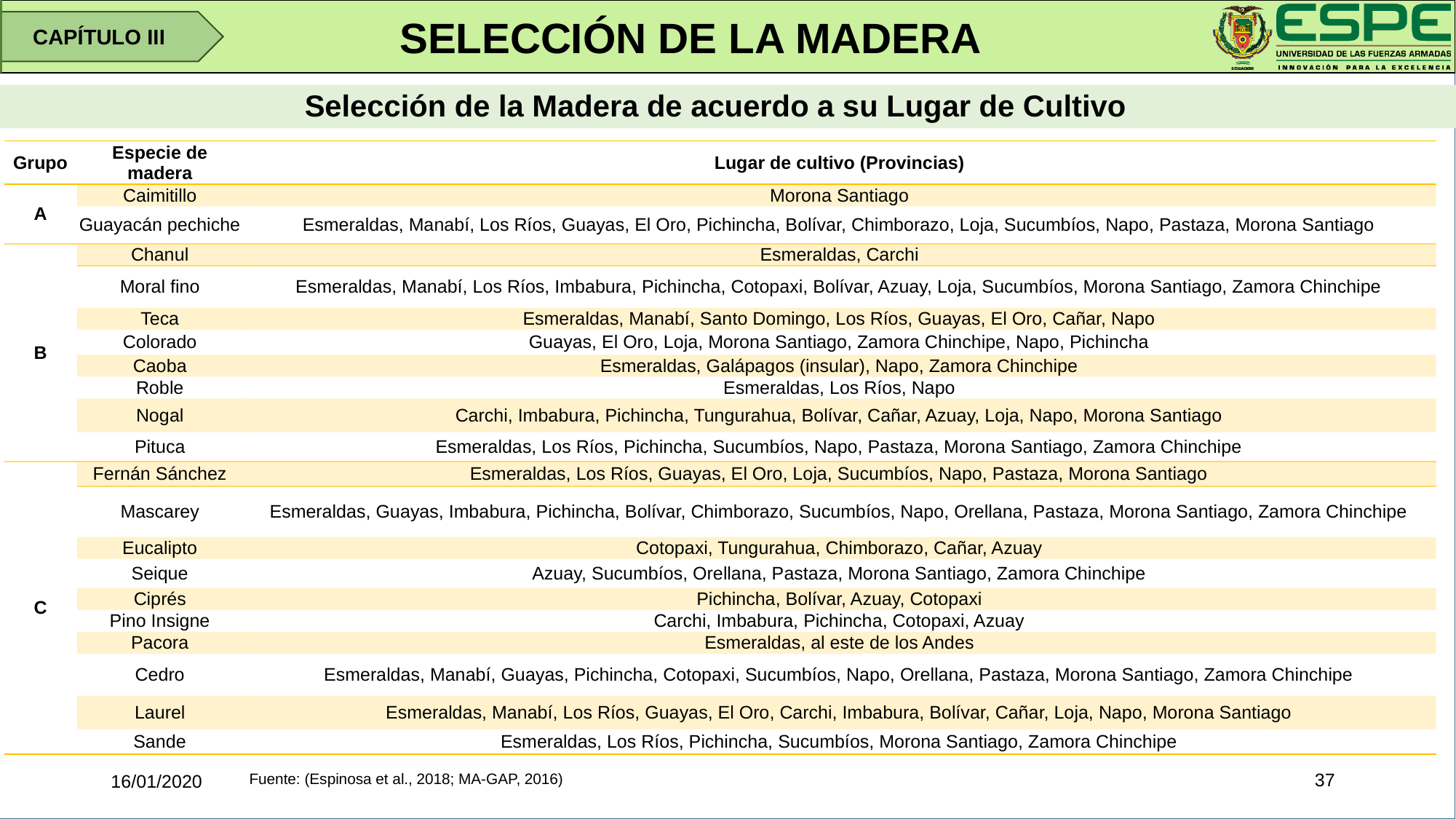

SELECCIÓN DE LA MADERA
CAPÍTULO III
# Selección de la Madera de acuerdo a su Lugar de Cultivo
| Grupo | Especie de madera | Lugar de cultivo (Provincias) |
| --- | --- | --- |
| A | Caimitillo | Morona Santiago |
|  | Guayacán pechiche | Esmeraldas, Manabí, Los Ríos, Guayas, El Oro, Pichincha, Bolívar, Chimborazo, Loja, Sucumbíos, Napo, Pastaza, Morona Santiago |
| B | Chanul | Esmeraldas, Carchi |
|  | Moral fino | Esmeraldas, Manabí, Los Ríos, Imbabura, Pichincha, Cotopaxi, Bolívar, Azuay, Loja, Sucumbíos, Morona Santiago, Zamora Chinchipe |
|  | Teca | Esmeraldas, Manabí, Santo Domingo, Los Ríos, Guayas, El Oro, Cañar, Napo |
|  | Colorado | Guayas, El Oro, Loja, Morona Santiago, Zamora Chinchipe, Napo, Pichincha |
|  | Caoba | Esmeraldas, Galápagos (insular), Napo, Zamora Chinchipe |
|  | Roble | Esmeraldas, Los Ríos, Napo |
|  | Nogal | Carchi, Imbabura, Pichincha, Tungurahua, Bolívar, Cañar, Azuay, Loja, Napo, Morona Santiago |
|  | Pituca | Esmeraldas, Los Ríos, Pichincha, Sucumbíos, Napo, Pastaza, Morona Santiago, Zamora Chinchipe |
| C | Fernán Sánchez | Esmeraldas, Los Ríos, Guayas, El Oro, Loja, Sucumbíos, Napo, Pastaza, Morona Santiago |
|  | Mascarey | Esmeraldas, Guayas, Imbabura, Pichincha, Bolívar, Chimborazo, Sucumbíos, Napo, Orellana, Pastaza, Morona Santiago, Zamora Chinchipe |
|  | Eucalipto | Cotopaxi, Tungurahua, Chimborazo, Cañar, Azuay |
|  | Seique | Azuay, Sucumbíos, Orellana, Pastaza, Morona Santiago, Zamora Chinchipe |
|  | Ciprés | Pichincha, Bolívar, Azuay, Cotopaxi |
|  | Pino Insigne | Carchi, Imbabura, Pichincha, Cotopaxi, Azuay |
|  | Pacora | Esmeraldas, al este de los Andes |
|  | Cedro | Esmeraldas, Manabí, Guayas, Pichincha, Cotopaxi, Sucumbíos, Napo, Orellana, Pastaza, Morona Santiago, Zamora Chinchipe |
|  | Laurel | Esmeraldas, Manabí, Los Ríos, Guayas, El Oro, Carchi, Imbabura, Bolívar, Cañar, Loja, Napo, Morona Santiago |
|  | Sande | Esmeraldas, Los Ríos, Pichincha, Sucumbíos, Morona Santiago, Zamora Chinchipe |
Fuente: (Espinosa et al., 2018; MA-GAP, 2016)
37
16/01/2020